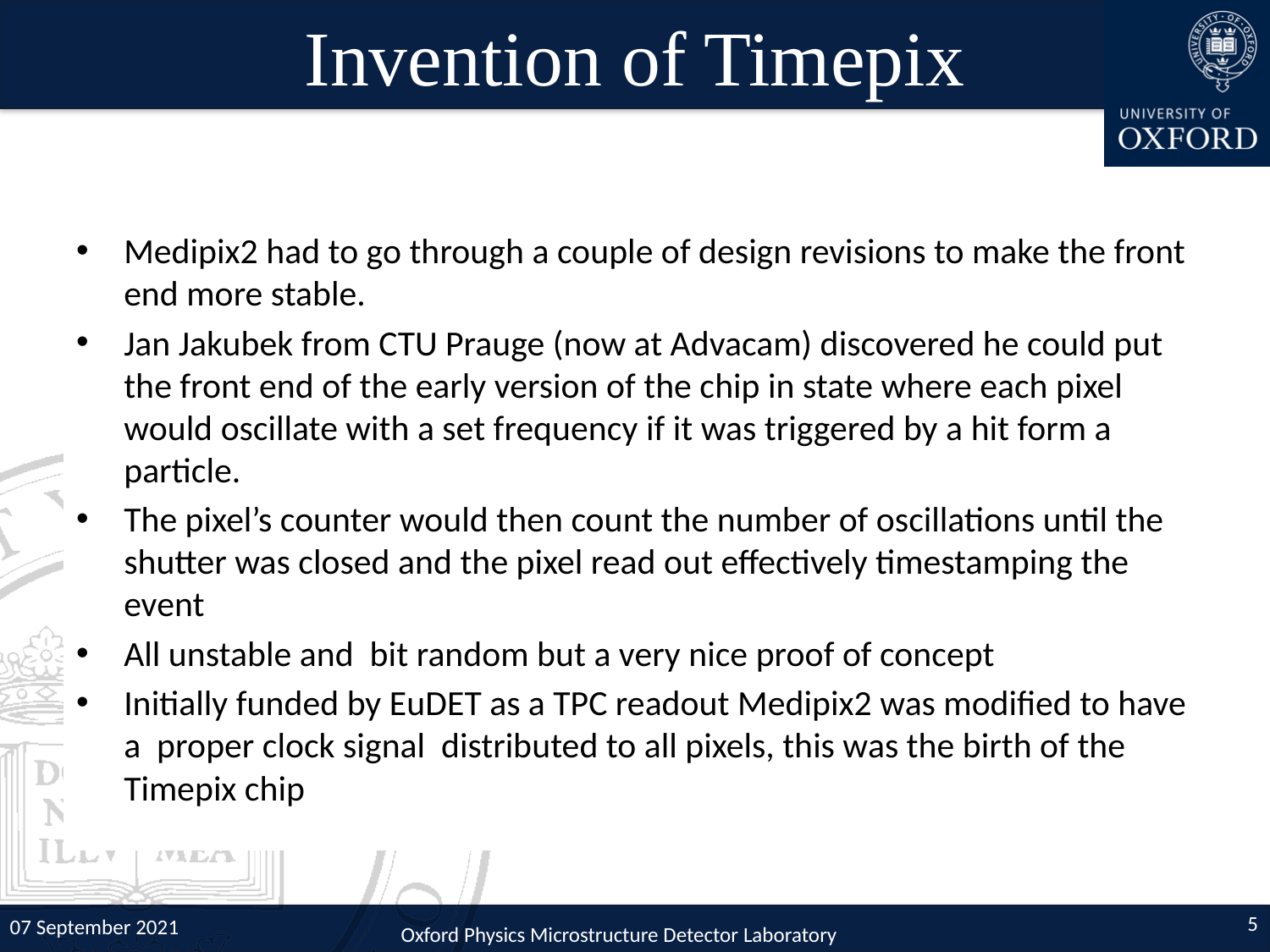

# Invention of Timepix
Medipix2 had to go through a couple of design revisions to make the front end more stable.
Jan Jakubek from CTU Prauge (now at Advacam) discovered he could put the front end of the early version of the chip in state where each pixel would oscillate with a set frequency if it was triggered by a hit form a particle.
The pixel’s counter would then count the number of oscillations until the shutter was closed and the pixel read out effectively timestamping the event
All unstable and  bit random but a very nice proof of concept
Initially funded by EuDET as a TPC readout Medipix2 was modified to have a  proper clock signal  distributed to all pixels, this was the birth of the Timepix chip
5
07 September 2021
Oxford Physics Microstructure Detector Laboratory